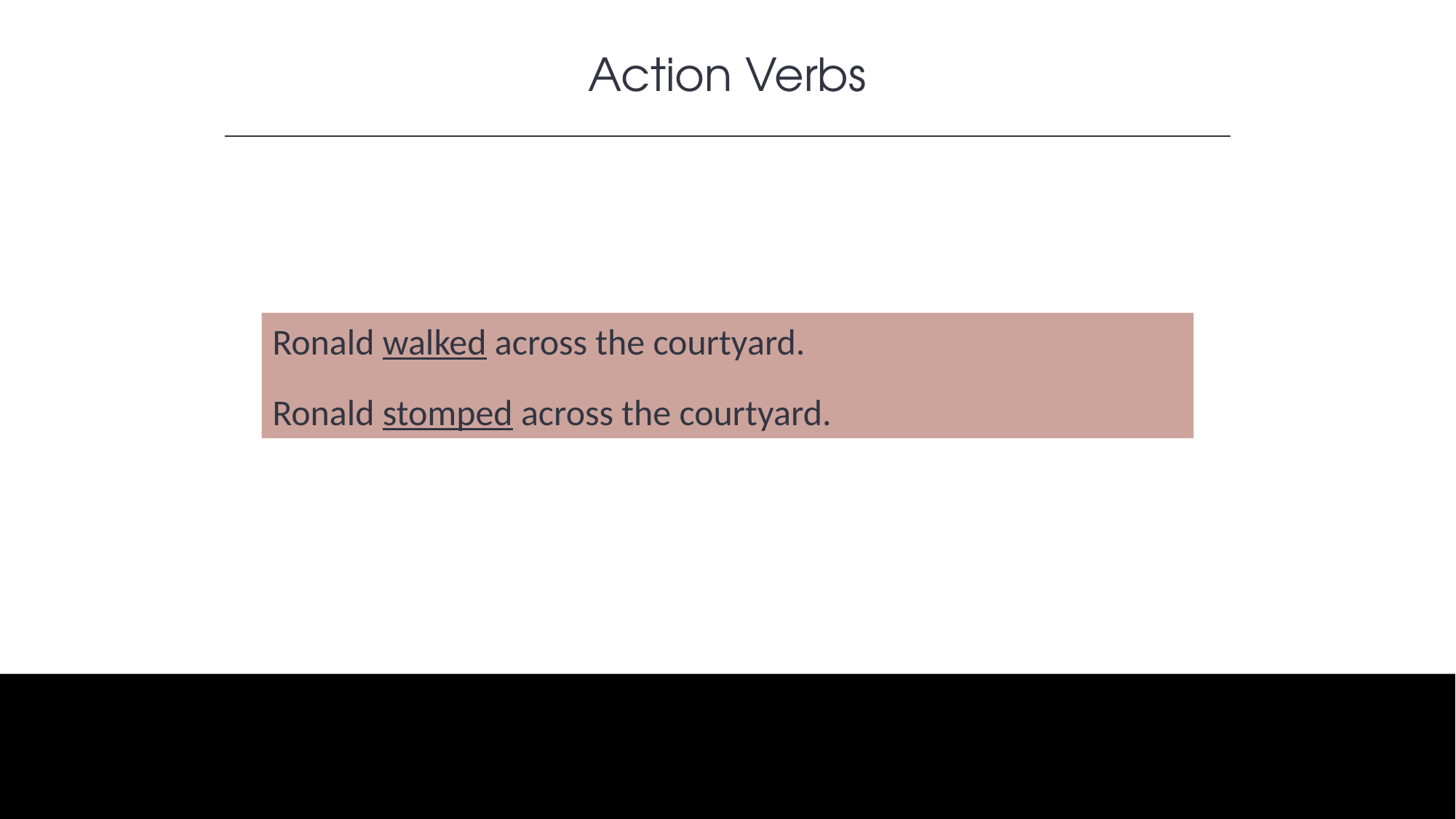

Action Verbs
HAWKES LEARNING
Ronald walked across the courtyard.
Ronald stomped across the courtyard.